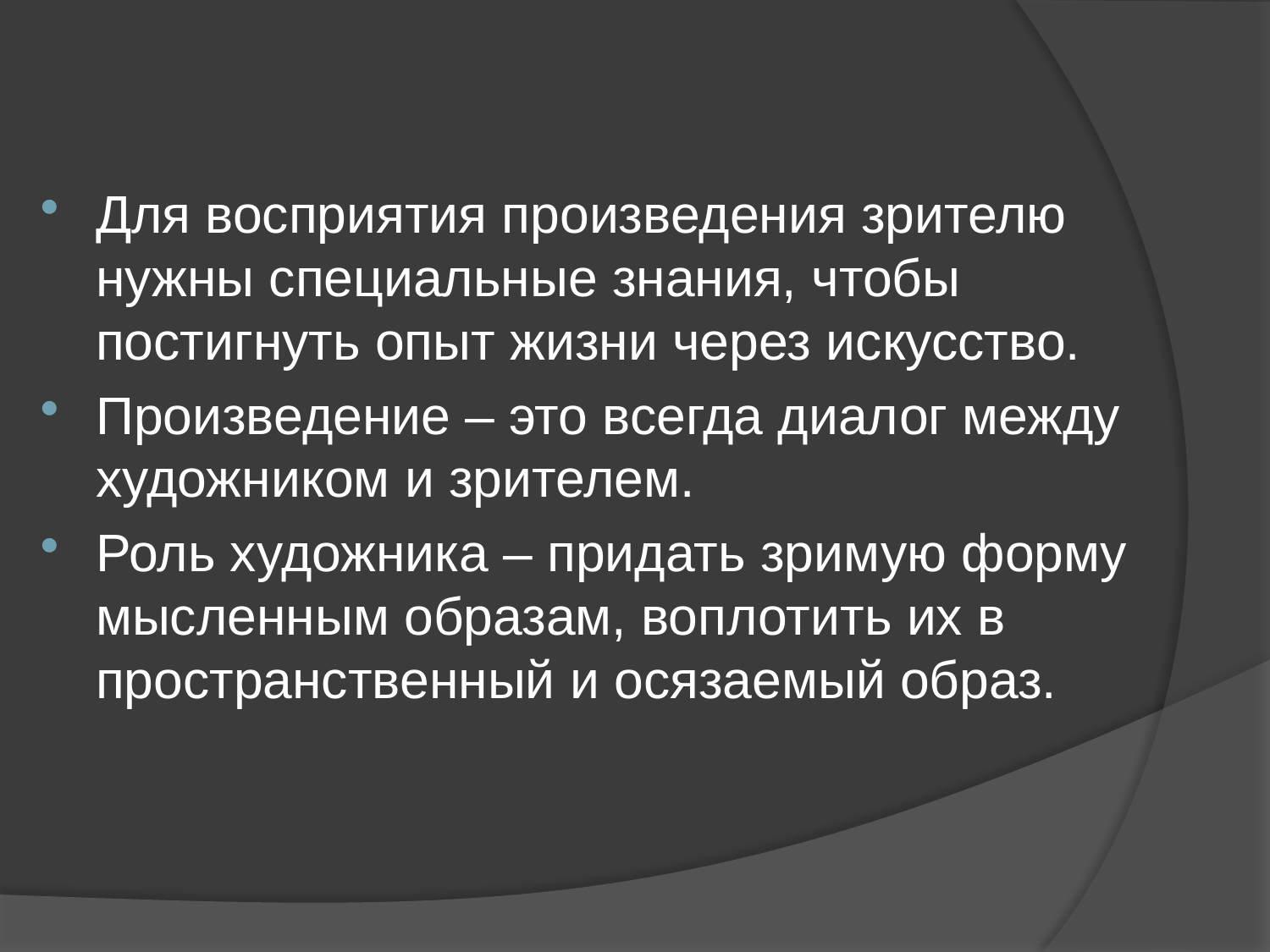

Для восприятия произведения зрителю нужны специальные знания, чтобы постигнуть опыт жизни через искусство.
Произведение – это всегда диалог между художником и зрителем.
Роль художника – придать зримую форму мысленным образам, воплотить их в пространственный и осязаемый образ.